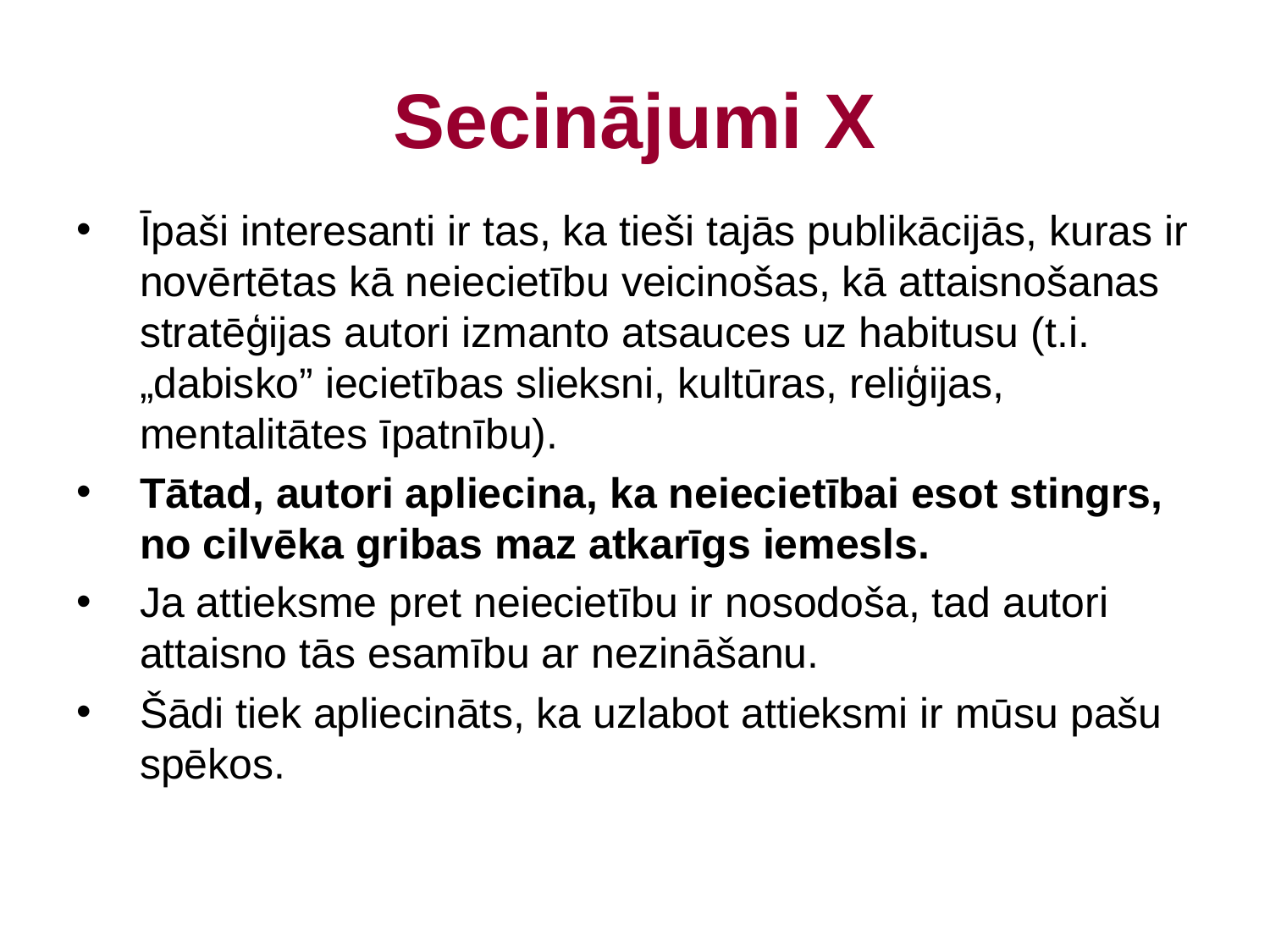

# Secinājumi X
Īpaši interesanti ir tas, ka tieši tajās publikācijās, kuras ir novērtētas kā neiecietību veicinošas, kā attaisnošanas stratēģijas autori izmanto atsauces uz habitusu (t.i. „dabisko” iecietības slieksni, kultūras, reliģijas, mentalitātes īpatnību).
Tātad, autori apliecina, ka neiecietībai esot stingrs, no cilvēka gribas maz atkarīgs iemesls.
Ja attieksme pret neiecietību ir nosodoša, tad autori attaisno tās esamību ar nezināšanu.
Šādi tiek apliecināts, ka uzlabot attieksmi ir mūsu pašu spēkos.